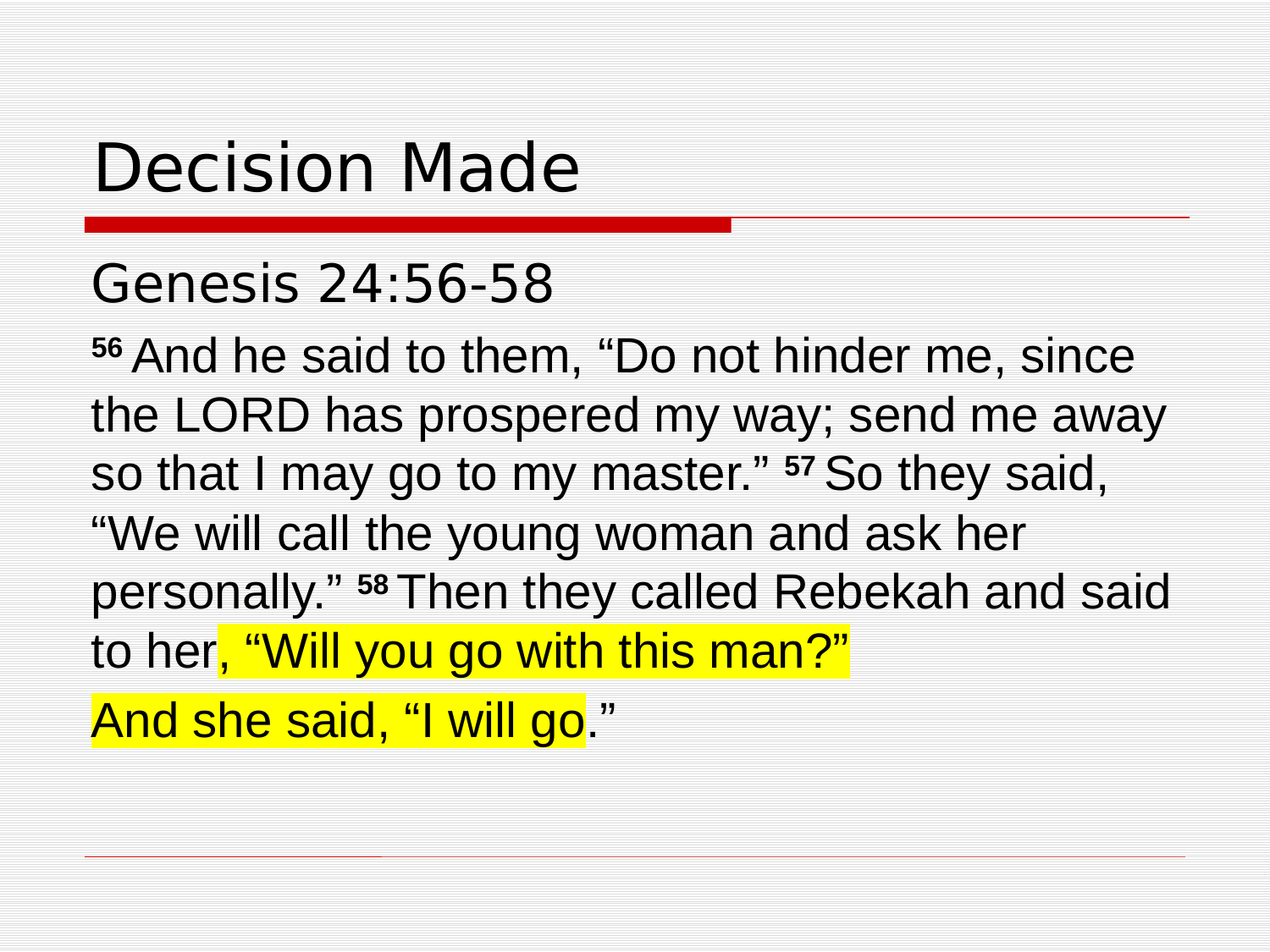

# Decision Made
Genesis 24:56-58
56 And he said to them, “Do not hinder me, since the Lord has prospered my way; send me away so that I may go to my master.” 57 So they said, “We will call the young woman and ask her personally.” 58 Then they called Rebekah and said to her, “Will you go with this man?”
And she said, “I will go.”